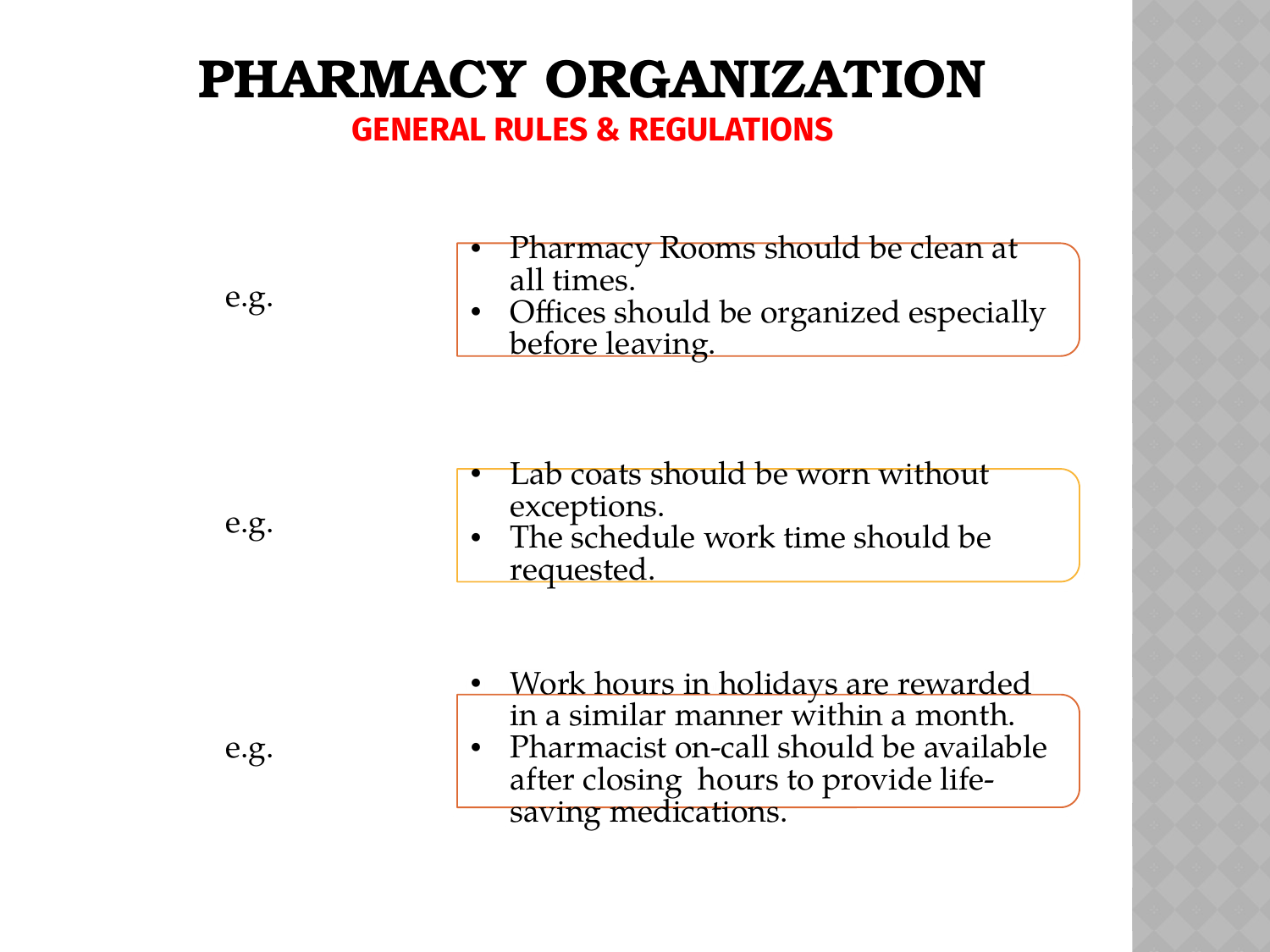

# Pharmacy Organization General Rules & Regulations
e.g.
Pharmacy Rooms should be clean at all times.
Offices should be organized especially before leaving.
e.g.
Lab coats should be worn without exceptions.
The schedule work time should be requested.
e.g.
Work hours in holidays are rewarded in a similar manner within a month.
Pharmacist on-call should be available after closing  hours to provide life-saving medications.